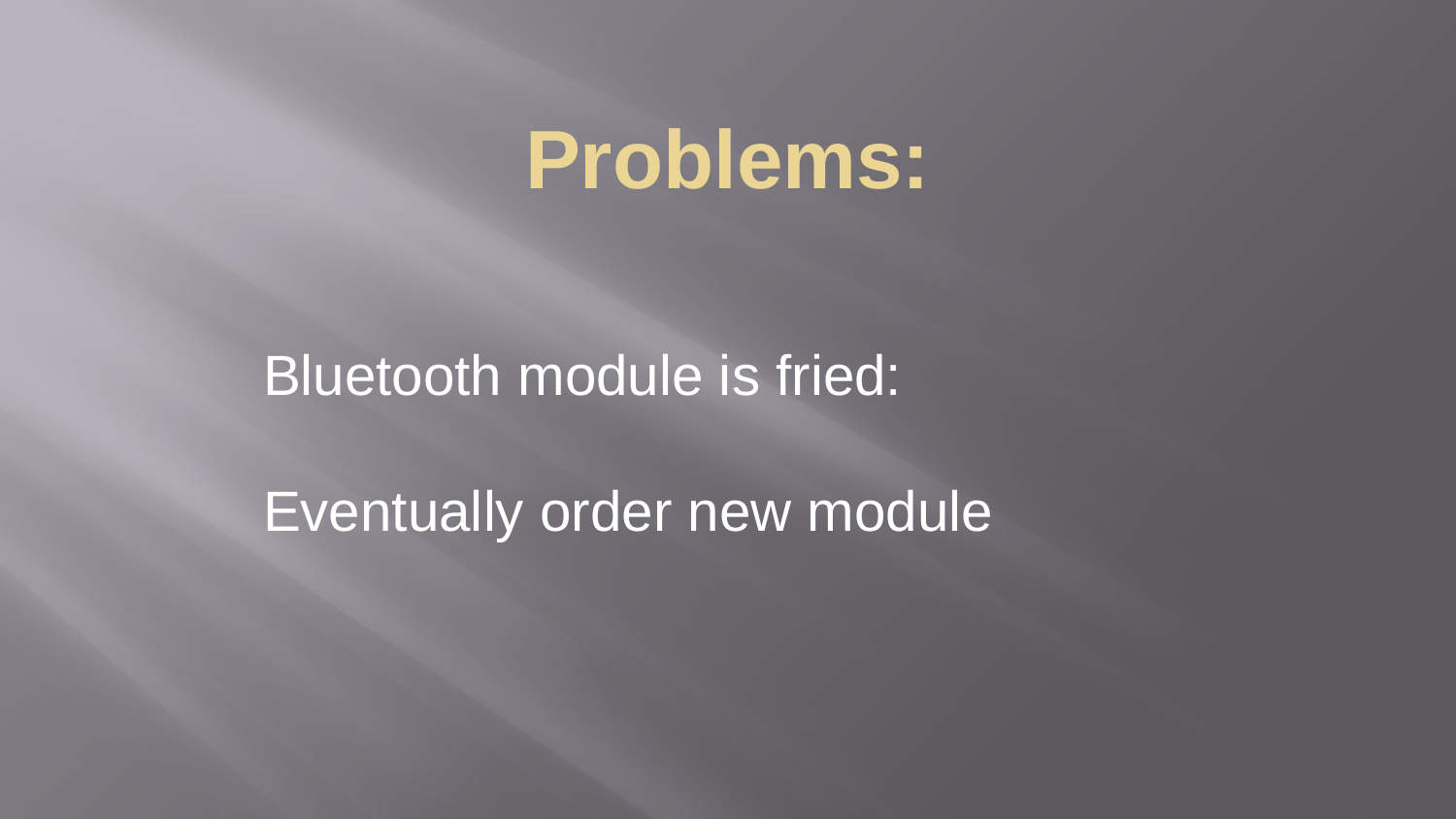

# Problems:

Bluetooth module is fried:

Eventually order new module